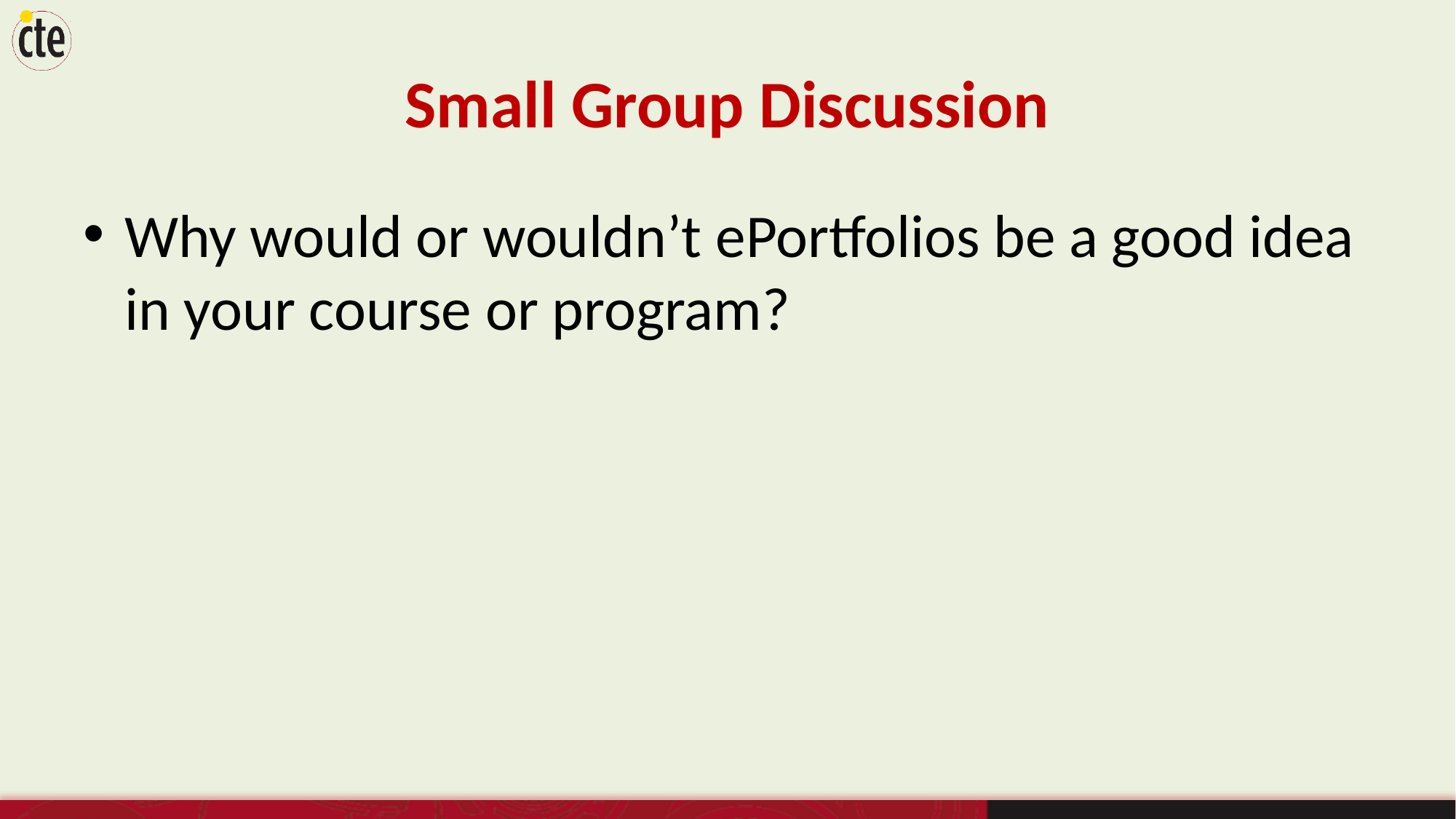

# Small Group Discussion
Why would or wouldn’t ePortfolios be a good idea in your course or program?